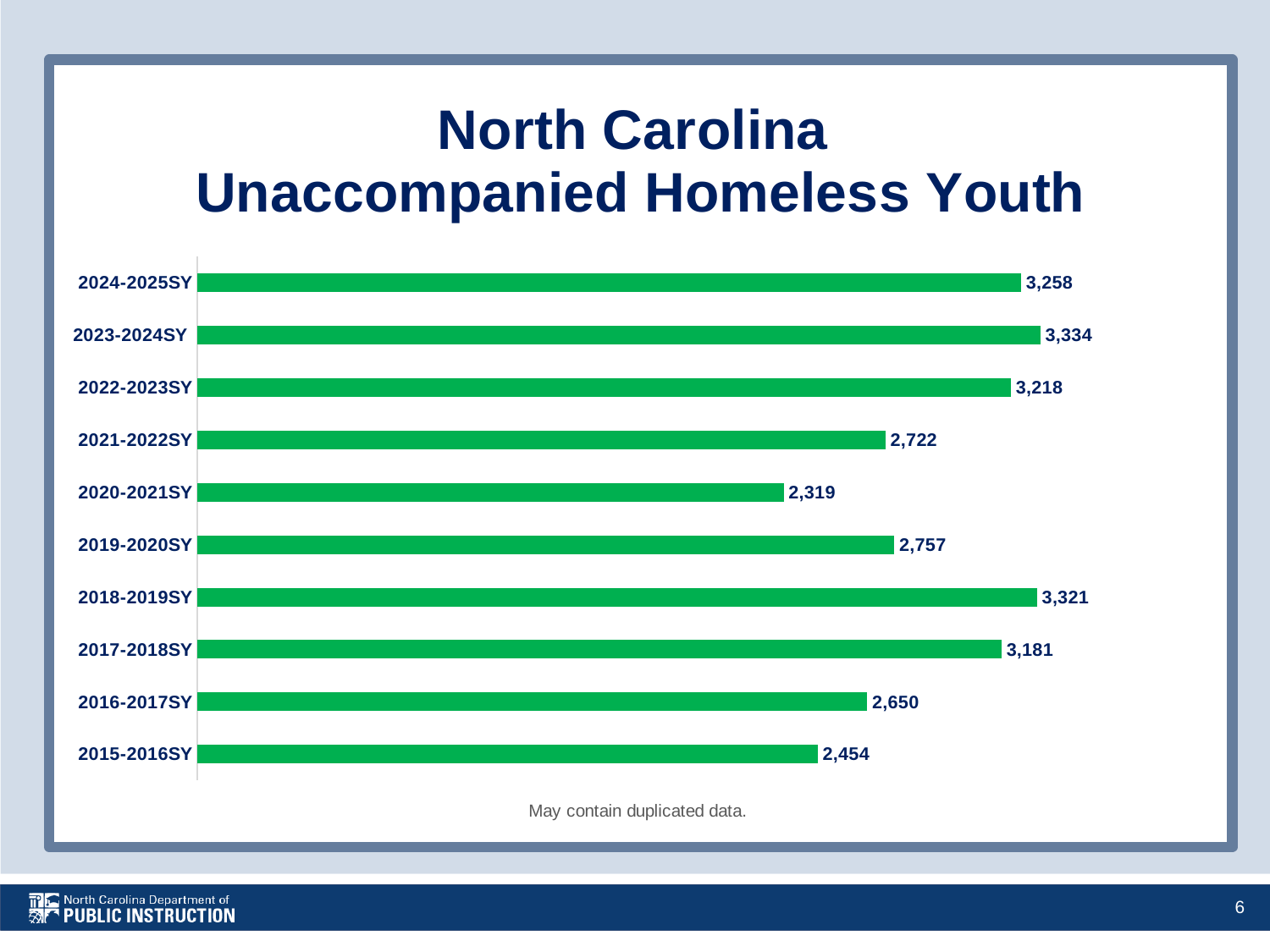

### Chart: North Carolina
Unaccompanied Homeless Youth

| Category |  |
|---|---|
| 2015-2016SY | 2454.0 |
|  2016-2017SY | 2650.0 |
|  2017-2018SY | 3181.0 |
|  2018-2019SY | 3321.0 |
| 2019-2020SY | 2757.0 |
| 2020-2021SY | 2319.0 |
| 2021-2022SY | 2722.0 |
| 2022-2023SY | 3218.0 |
| 2023-2024SY  | 3334.0 |
| 2024-2025SY | 3258.0 |
6